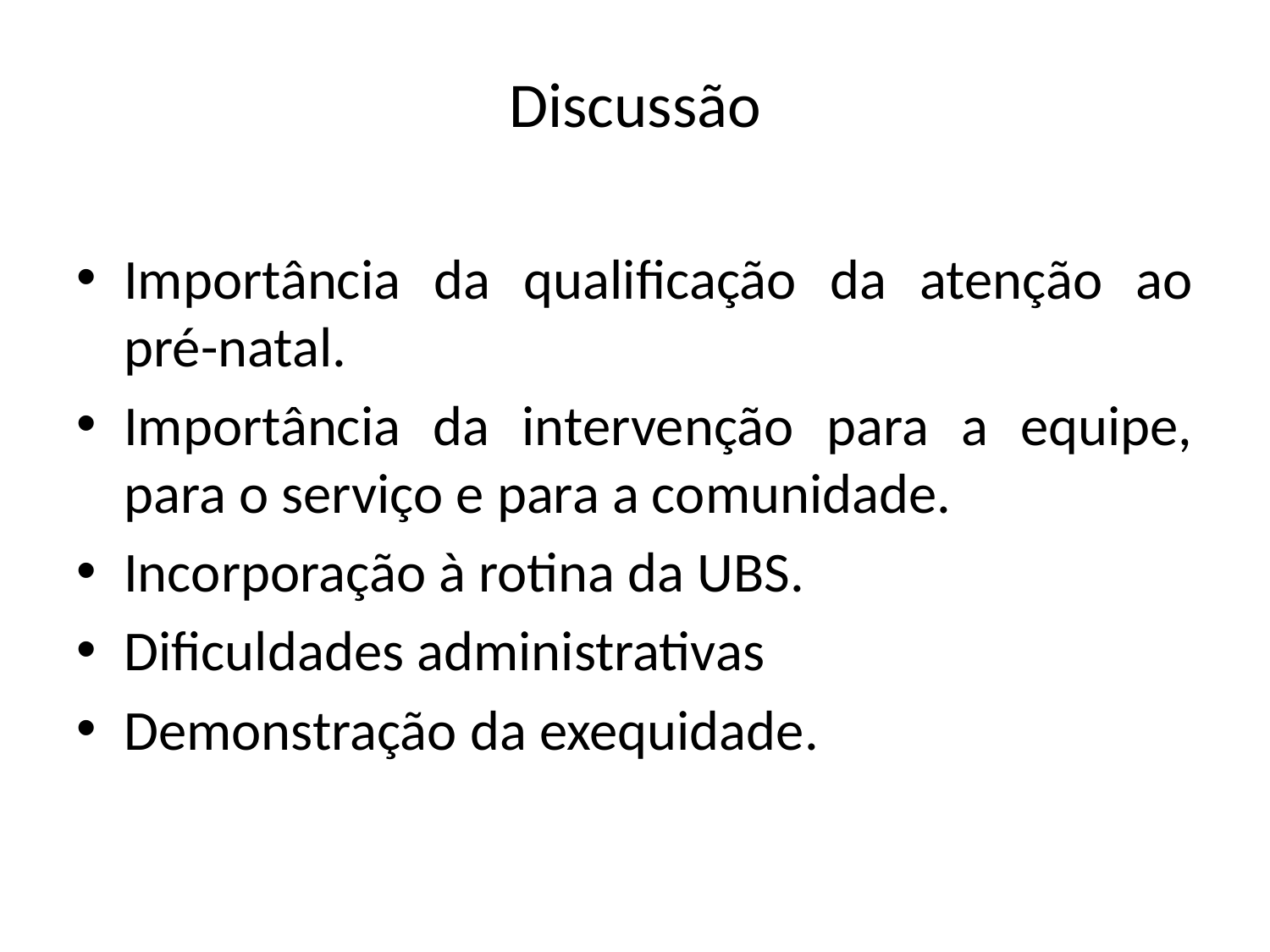

# Discussão
Importância da qualificação da atenção ao pré-natal.
Importância da intervenção para a equipe, para o serviço e para a comunidade.
Incorporação à rotina da UBS.
Dificuldades administrativas
Demonstração da exequidade.